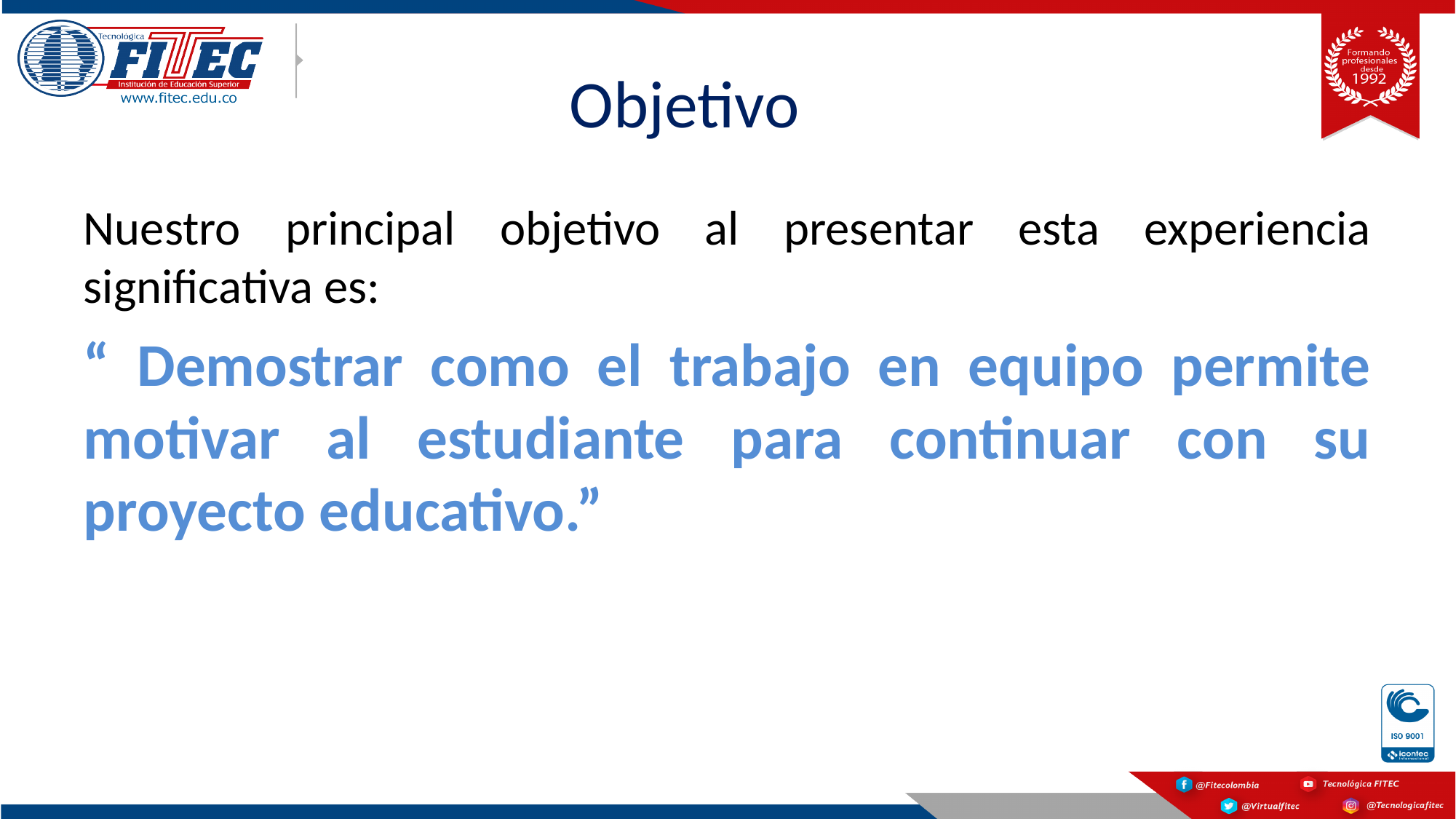

# Objetivo
Nuestro principal objetivo al presentar esta experiencia significativa es:
“ Demostrar como el trabajo en equipo permite motivar al estudiante para continuar con su proyecto educativo.”